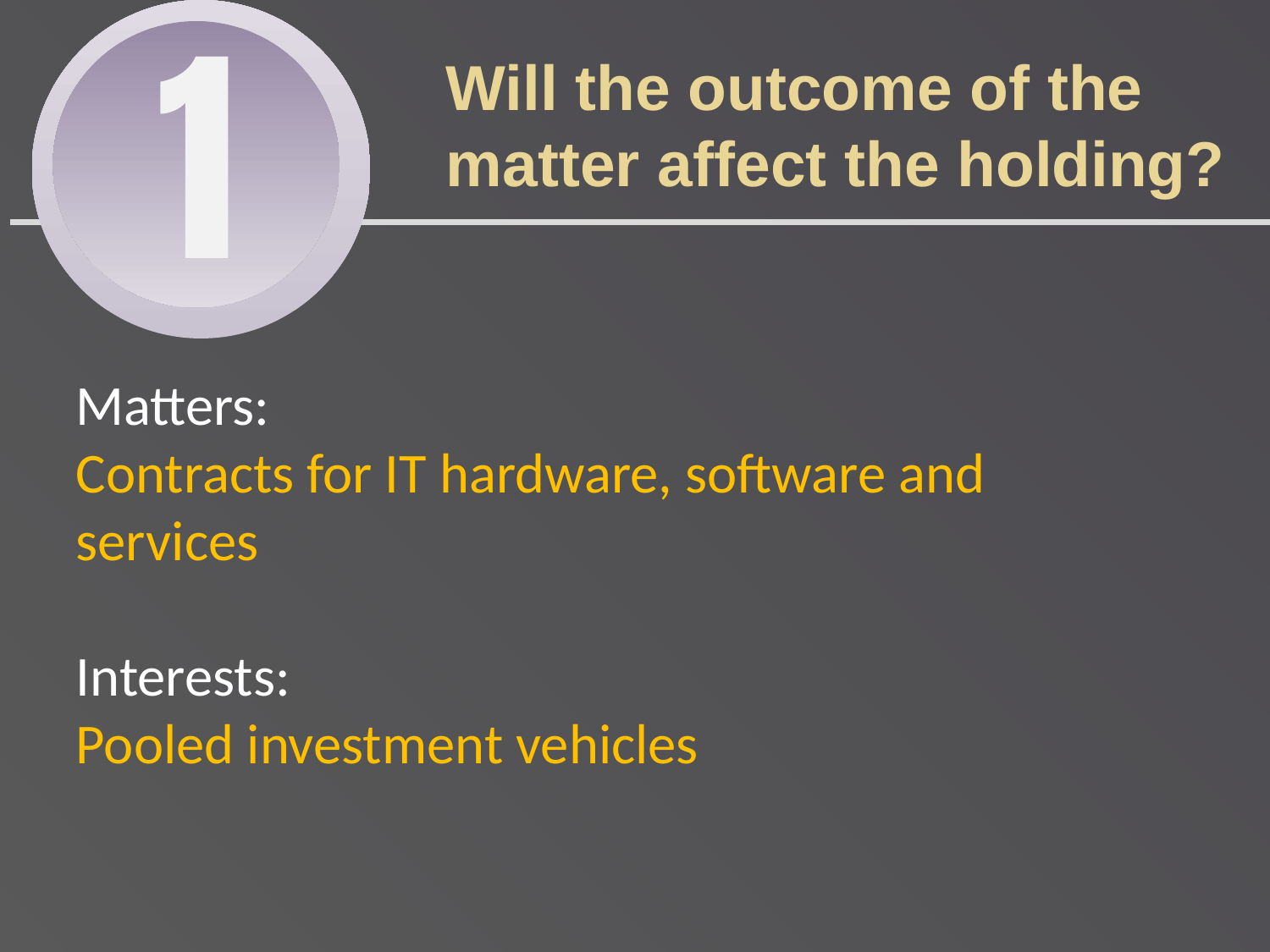

1
Will the outcome of the matter affect the holding?

Matters:
Contracts for IT hardware, software and services

Interests:
Pooled investment vehicles